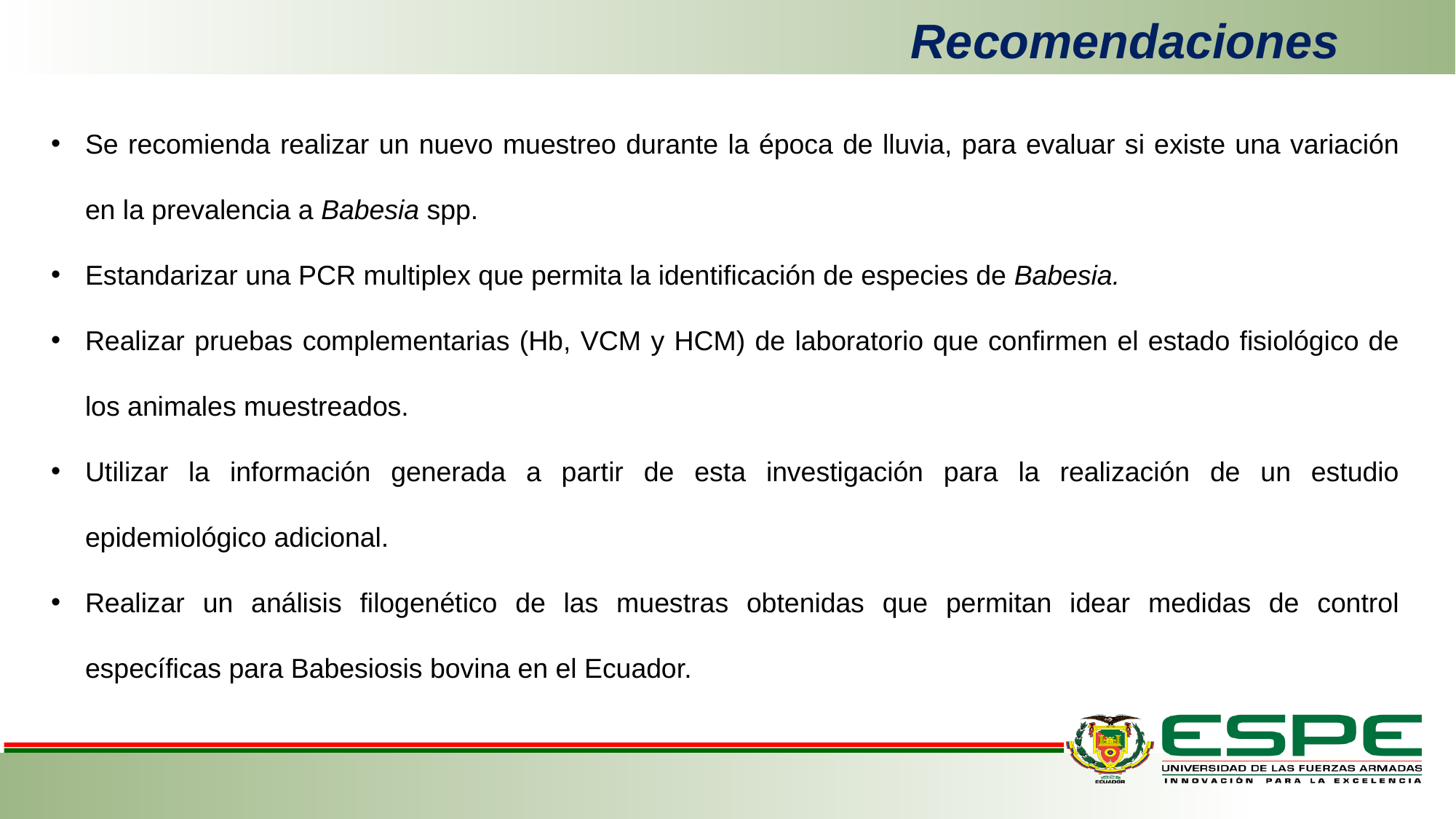

Recomendaciones
Se recomienda realizar un nuevo muestreo durante la época de lluvia, para evaluar si existe una variación en la prevalencia a Babesia spp.
Estandarizar una PCR multiplex que permita la identificación de especies de Babesia.
Realizar pruebas complementarias (Hb, VCM y HCM) de laboratorio que confirmen el estado fisiológico de los animales muestreados.
Utilizar la información generada a partir de esta investigación para la realización de un estudio epidemiológico adicional.
Realizar un análisis filogenético de las muestras obtenidas que permitan idear medidas de control específicas para Babesiosis bovina en el Ecuador.